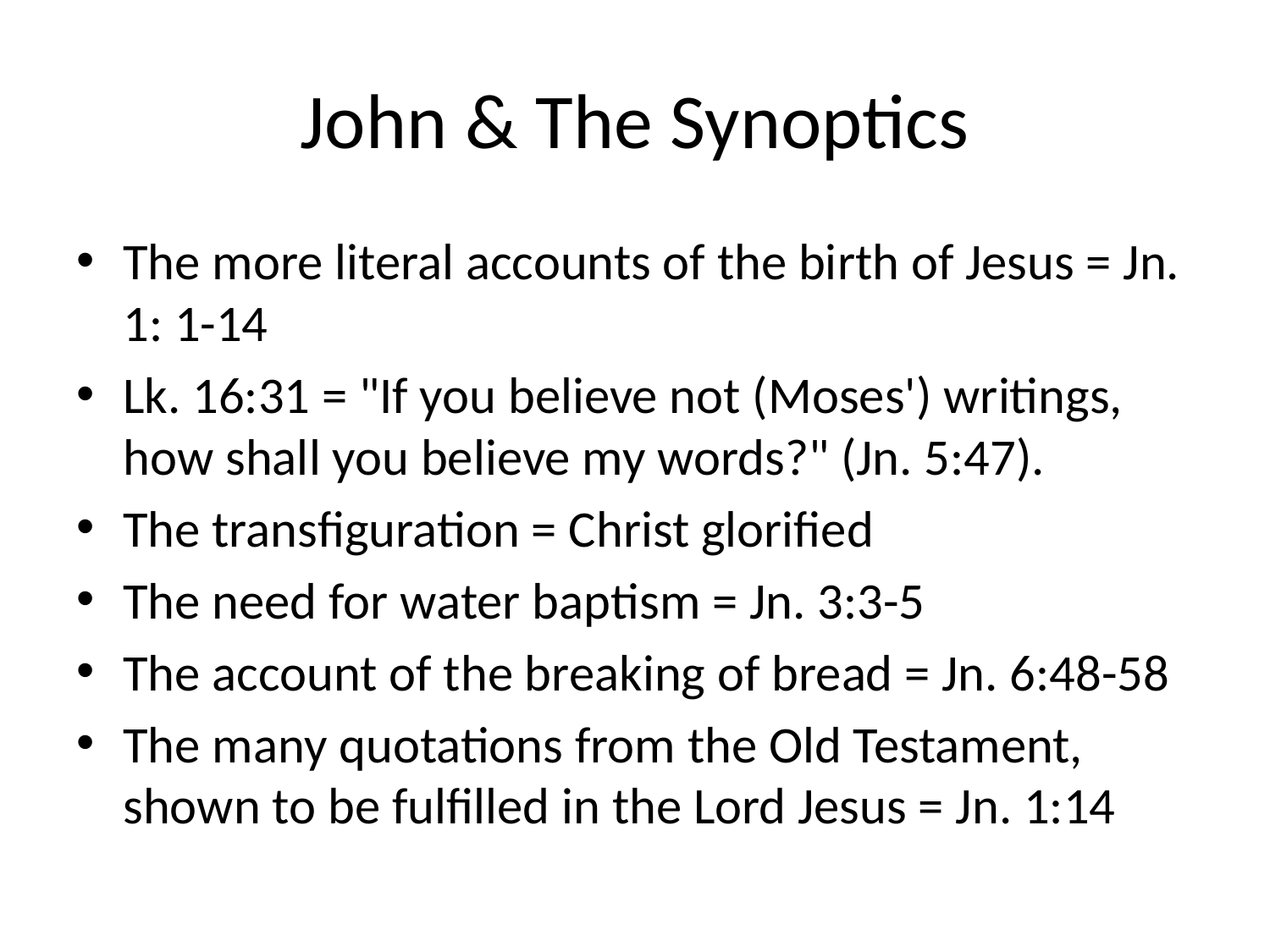

# John & The Synoptics
The more literal accounts of the birth of Jesus = Jn. 1: 1-14
Lk. 16:31 = "If you believe not (Moses') writings, how shall you believe my words?" (Jn. 5:47).
The transfiguration = Christ glorified
The need for water baptism = Jn. 3:3-5
The account of the breaking of bread = Jn. 6:48-58
The many quotations from the Old Testament, shown to be fulfilled in the Lord Jesus = Jn. 1:14